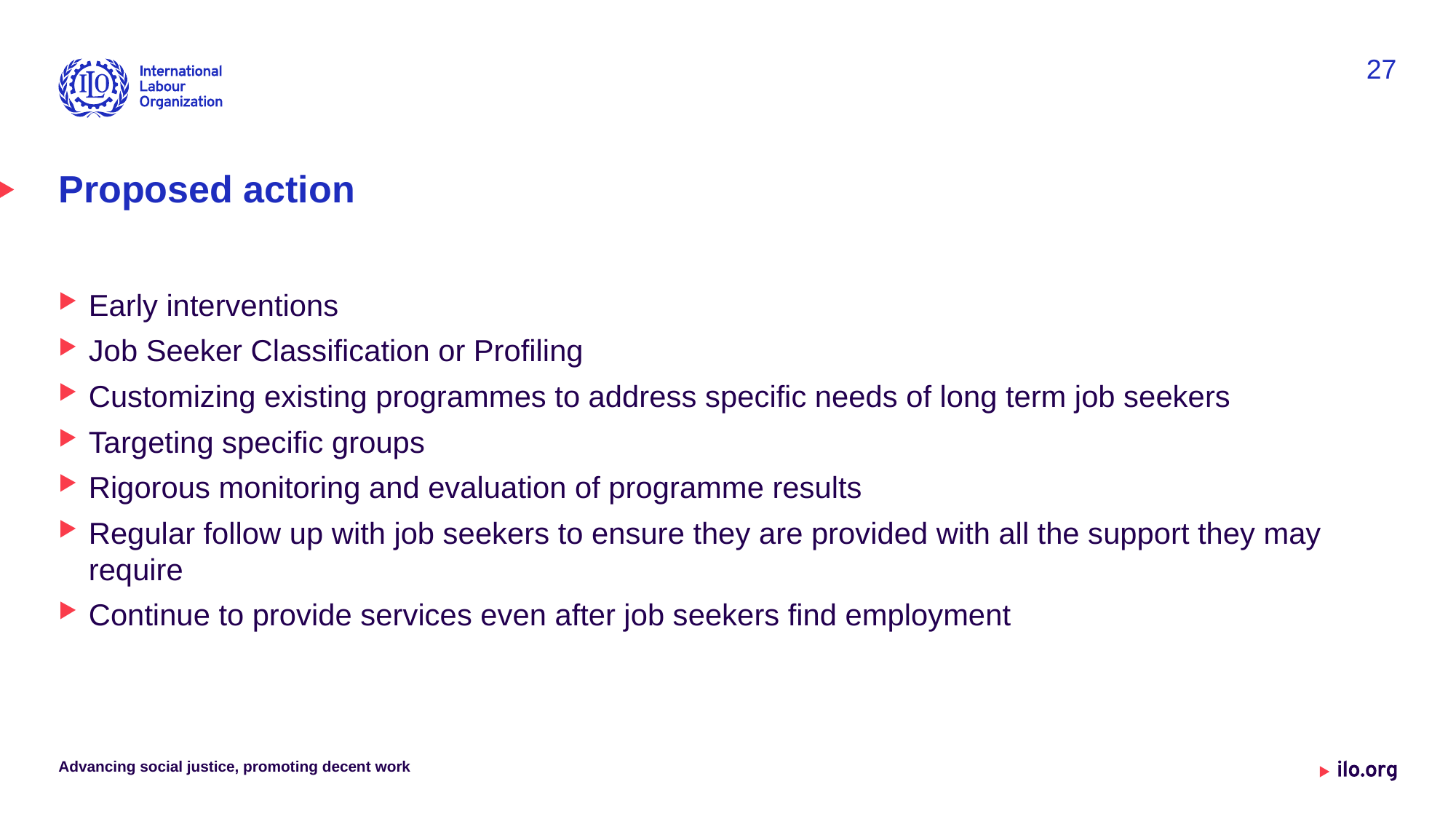

27
# Proposed action
Early interventions
Job Seeker Classification or Profiling
Customizing existing programmes to address specific needs of long term job seekers
Targeting specific groups
Rigorous monitoring and evaluation of programme results
Regular follow up with job seekers to ensure they are provided with all the support they may require
Continue to provide services even after job seekers find employment

Advancing social justice, promoting decent work
Date: Monday / 01 / October / 2019